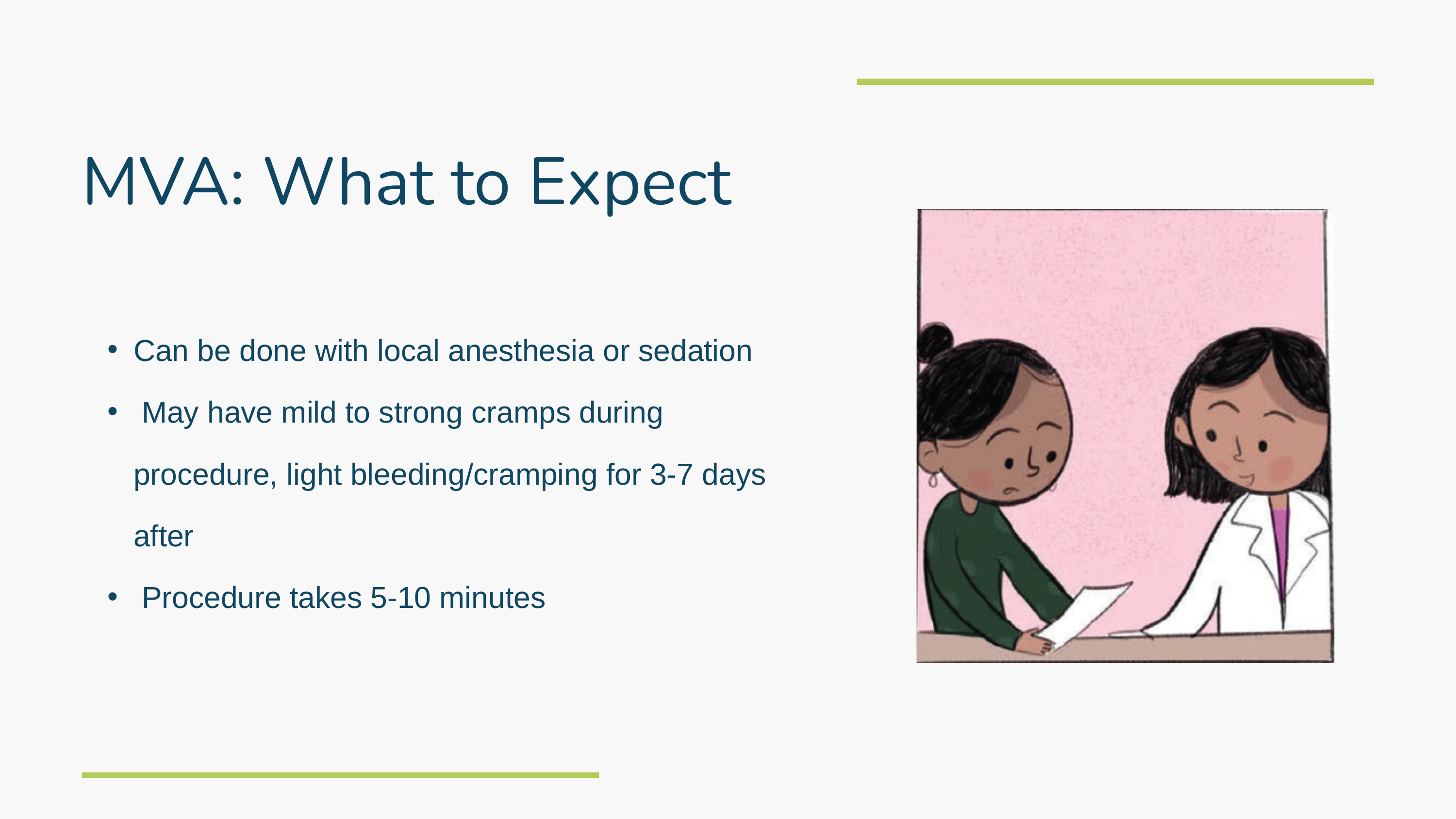

MVA: What to Expect

Can be done with local anesthesia or sedation
 May have mild to strong cramps during procedure, light bleeding/cramping for 3-7 days after
 Procedure takes 5-10 minutes